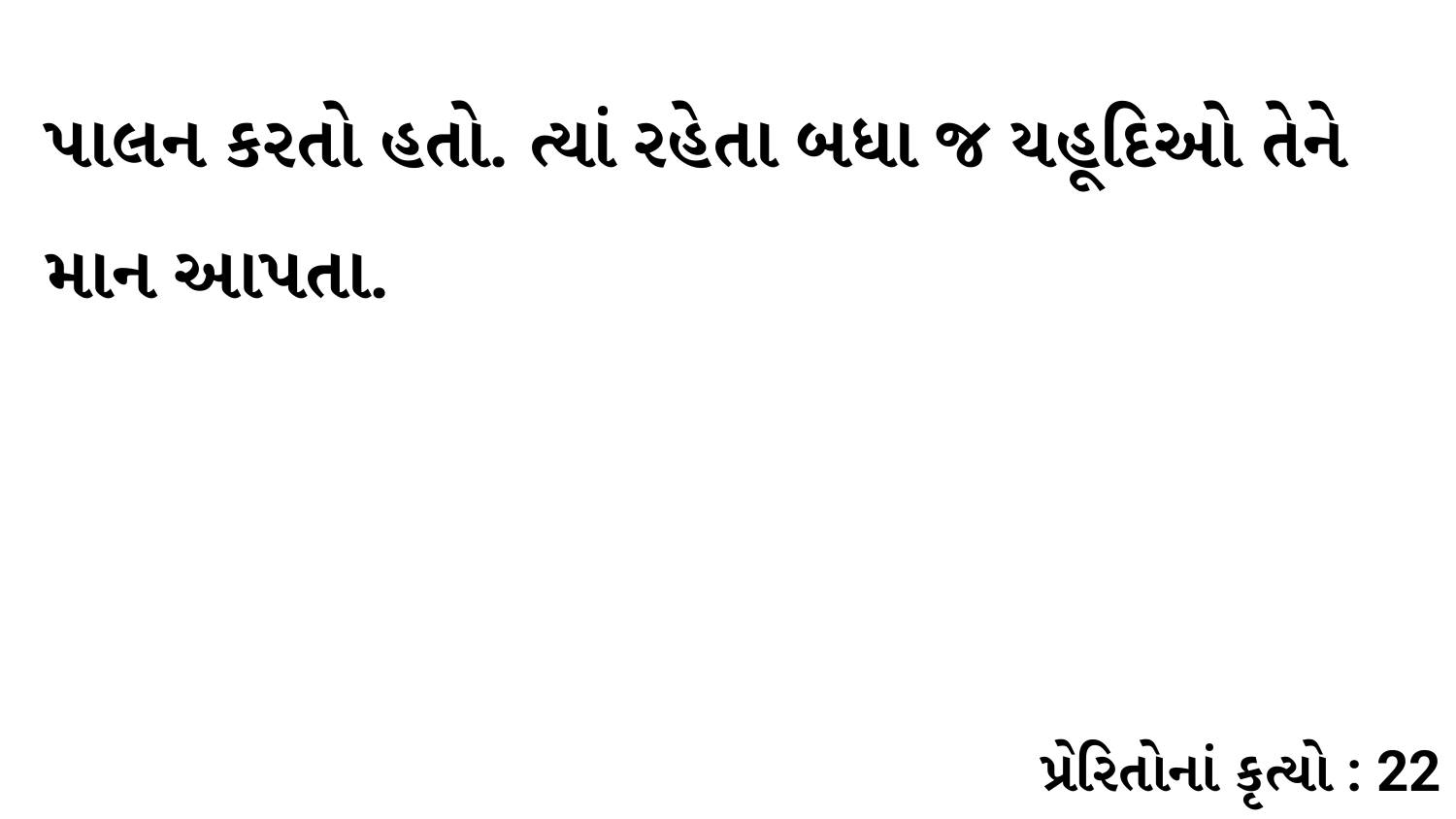

પાલન કરતો હતો. ત્યાં રહેતા બધા જ યહૂદિઓ તેને માન આપતા.
પ્રેરિતોનાં કૃત્યો : 22